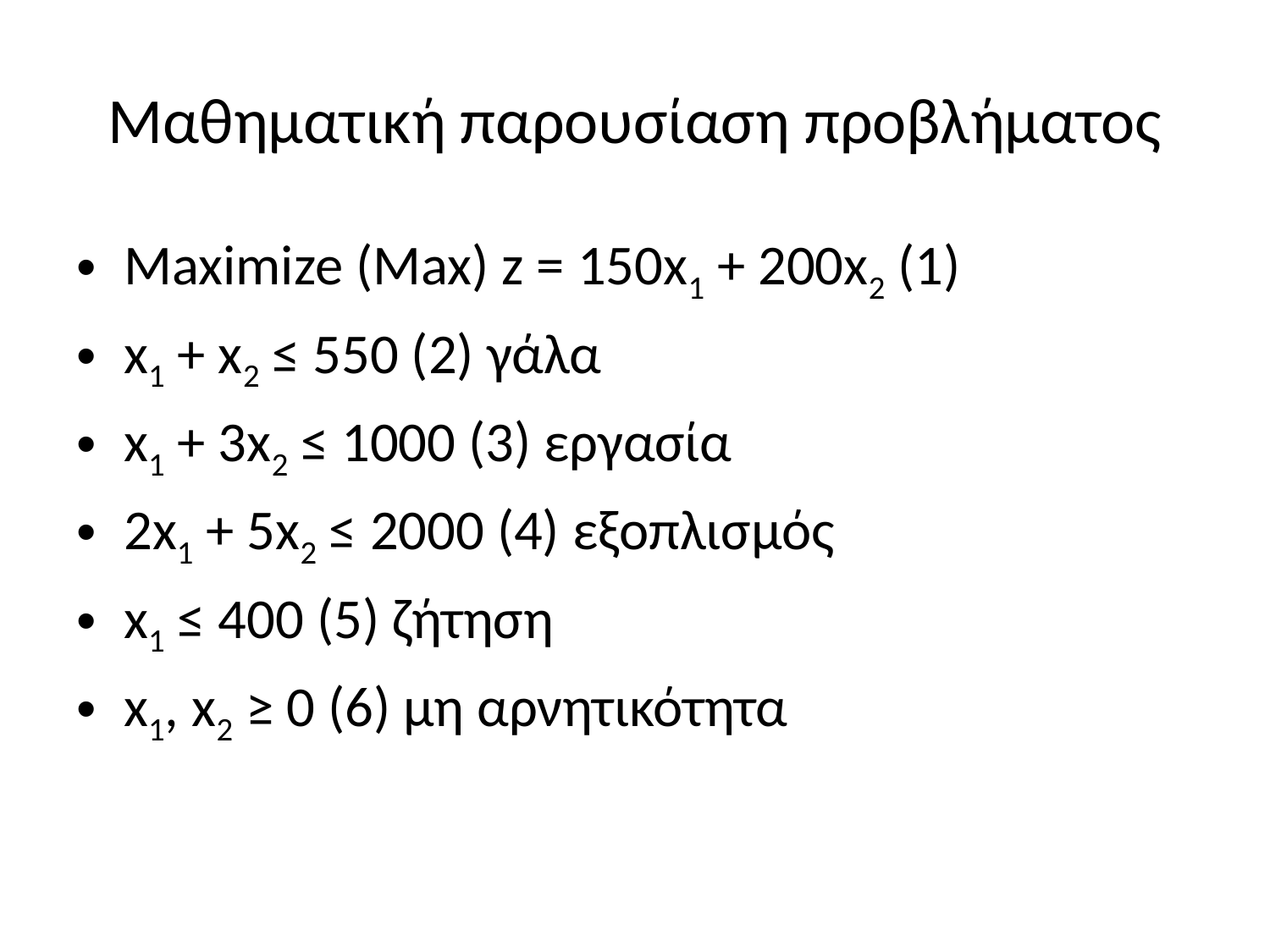

# Μαθηματική παρουσίαση προβλήματος
Maximize (Max) z = 150x1 + 200x2 (1)
x1 + x2 ≤ 550 (2) γάλα
x1 + 3x2 ≤ 1000 (3) εργασία
2x1 + 5x2 ≤ 2000 (4) εξοπλισμός
x1 ≤ 400 (5) ζήτηση
x1, x2 ≥ 0 (6) μη αρνητικότητα